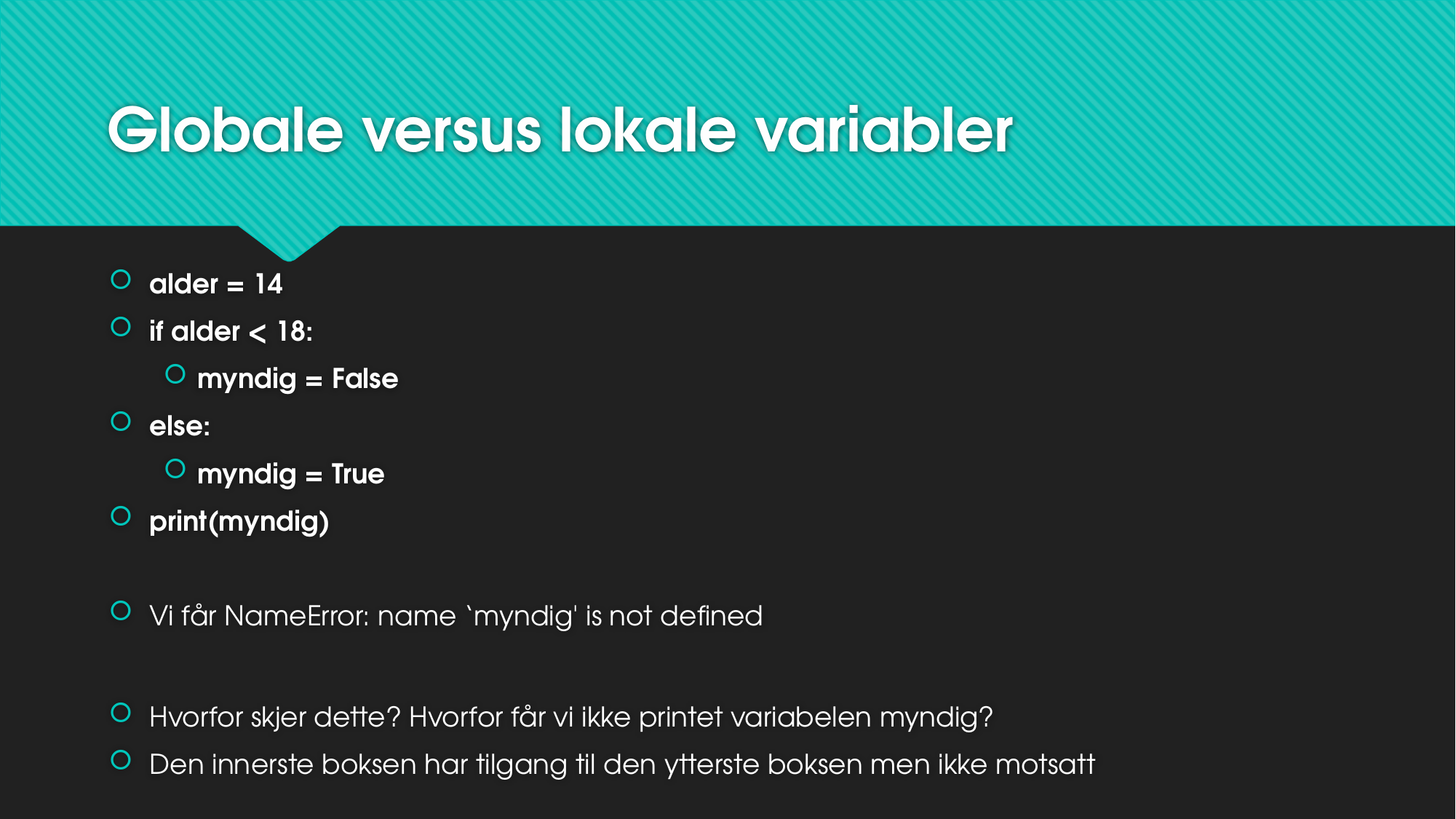

# Globale versus lokale variabler
alder = 14
if alder < 18:
myndig = False
else:
myndig = True
print(myndig)

Vi får NameError: name ‘myndig' is not defined

Hvorfor skjer dette? Hvorfor får vi ikke printet variabelen myndig?
Den innerste boksen har tilgang til den ytterste boksen men ikke motsatt